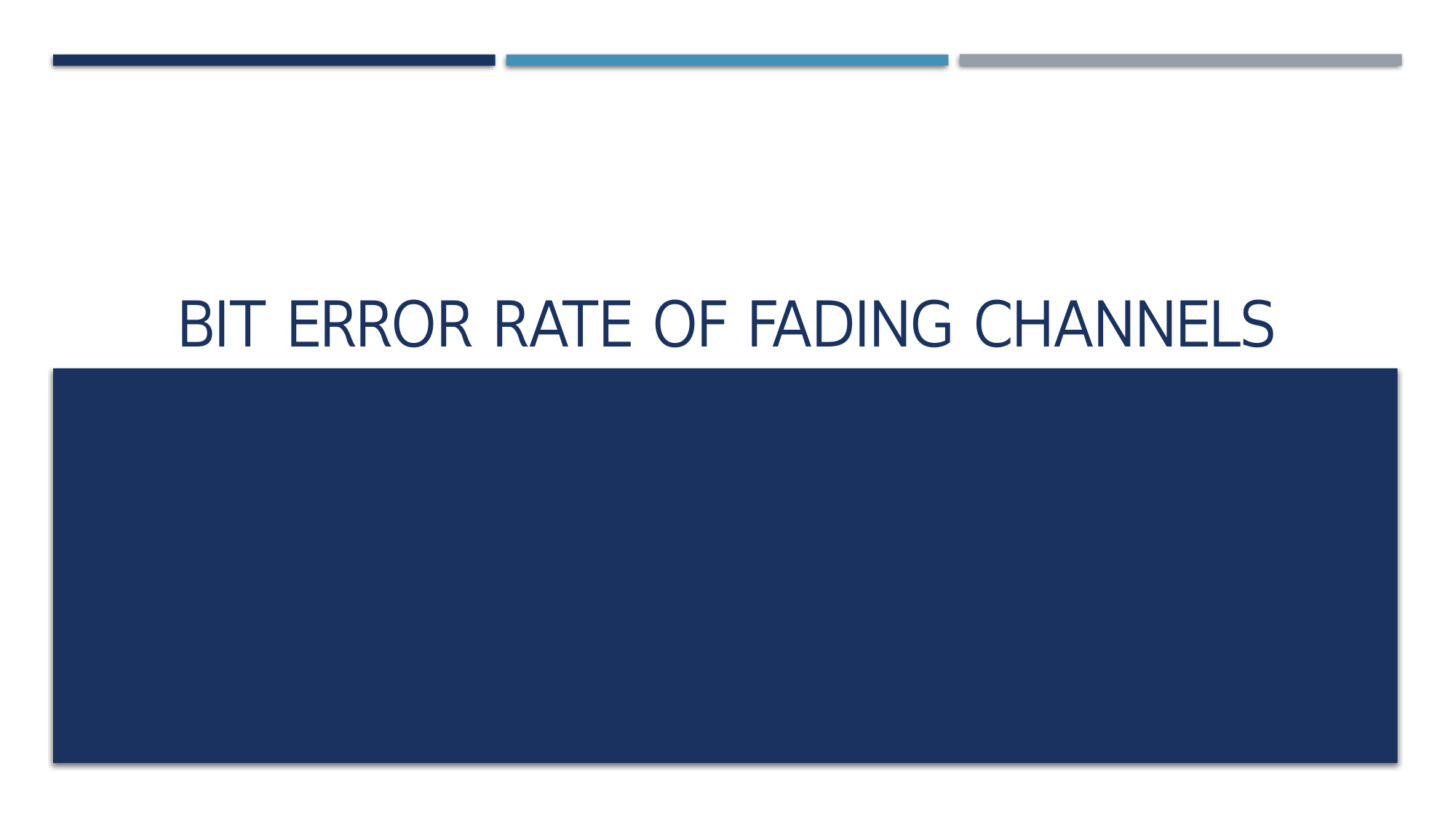

# Bit Error rate of fading channels